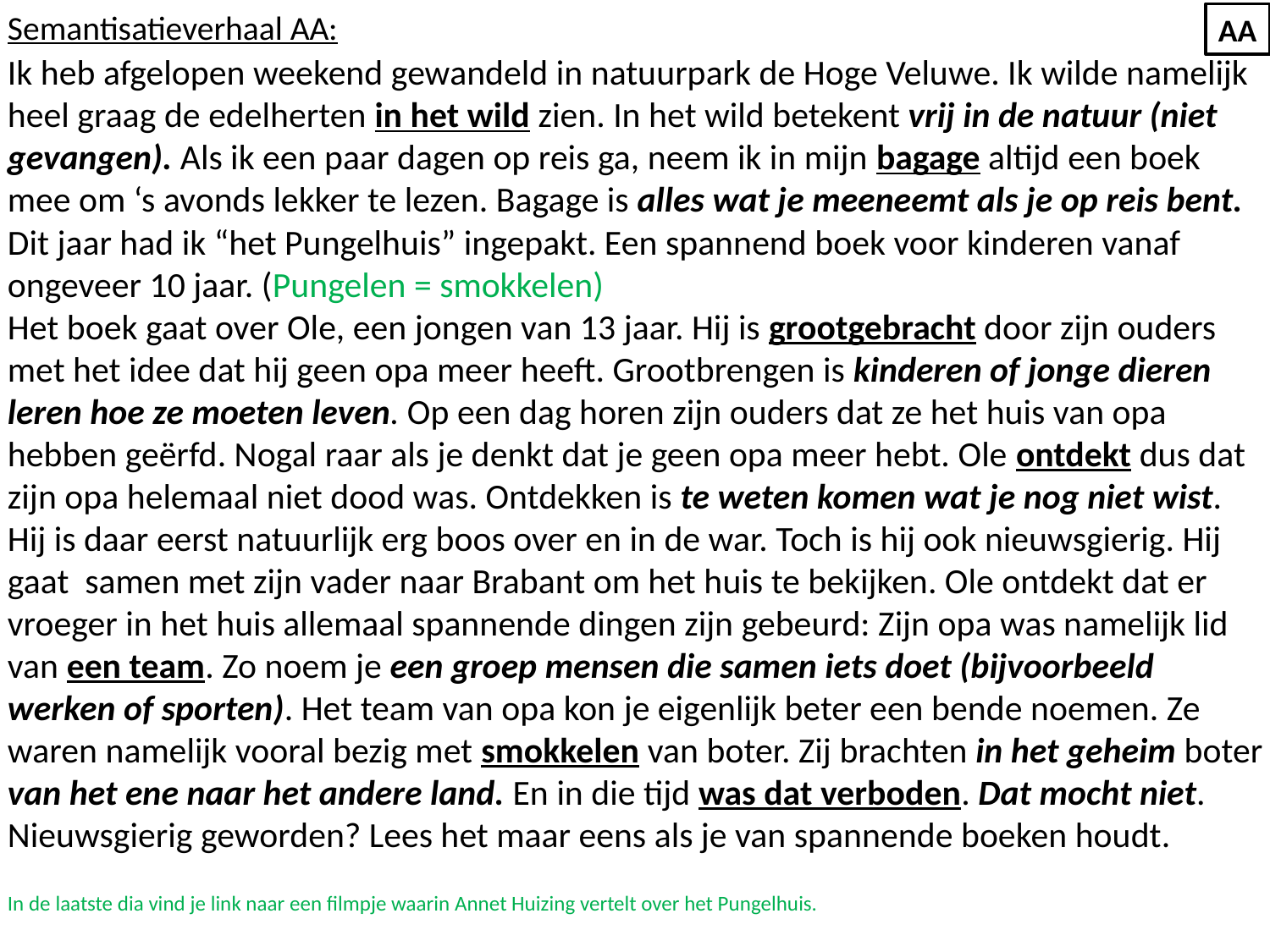

Semantisatieverhaal AA:
Ik heb afgelopen weekend gewandeld in natuurpark de Hoge Veluwe. Ik wilde namelijk heel graag de edelherten in het wild zien. In het wild betekent vrij in de natuur (niet gevangen). Als ik een paar dagen op reis ga, neem ik in mijn bagage altijd een boek mee om ‘s avonds lekker te lezen. Bagage is alles wat je meeneemt als je op reis bent. Dit jaar had ik “het Pungelhuis” ingepakt. Een spannend boek voor kinderen vanaf ongeveer 10 jaar. (Pungelen = smokkelen)
Het boek gaat over Ole, een jongen van 13 jaar. Hij is grootgebracht door zijn ouders met het idee dat hij geen opa meer heeft. Grootbrengen is kinderen of jonge dieren leren hoe ze moeten leven. Op een dag horen zijn ouders dat ze het huis van opa hebben geërfd. Nogal raar als je denkt dat je geen opa meer hebt. Ole ontdekt dus dat zijn opa helemaal niet dood was. Ontdekken is te weten komen wat je nog niet wist. Hij is daar eerst natuurlijk erg boos over en in de war. Toch is hij ook nieuwsgierig. Hij gaat  samen met zijn vader naar Brabant om het huis te bekijken. Ole ontdekt dat er vroeger in het huis allemaal spannende dingen zijn gebeurd: Zijn opa was namelijk lid van een team. Zo noem je een groep mensen die samen iets doet (bijvoorbeeld werken of sporten). Het team van opa kon je eigenlijk beter een bende noemen. Ze waren namelijk vooral bezig met smokkelen van boter. Zij brachten in het geheim boter van het ene naar het andere land. En in die tijd was dat verboden. Dat mocht niet.
Nieuwsgierig geworden? Lees het maar eens als je van spannende boeken houdt.

In de laatste dia vind je link naar een filmpje waarin Annet Huizing vertelt over het Pungelhuis.
AA